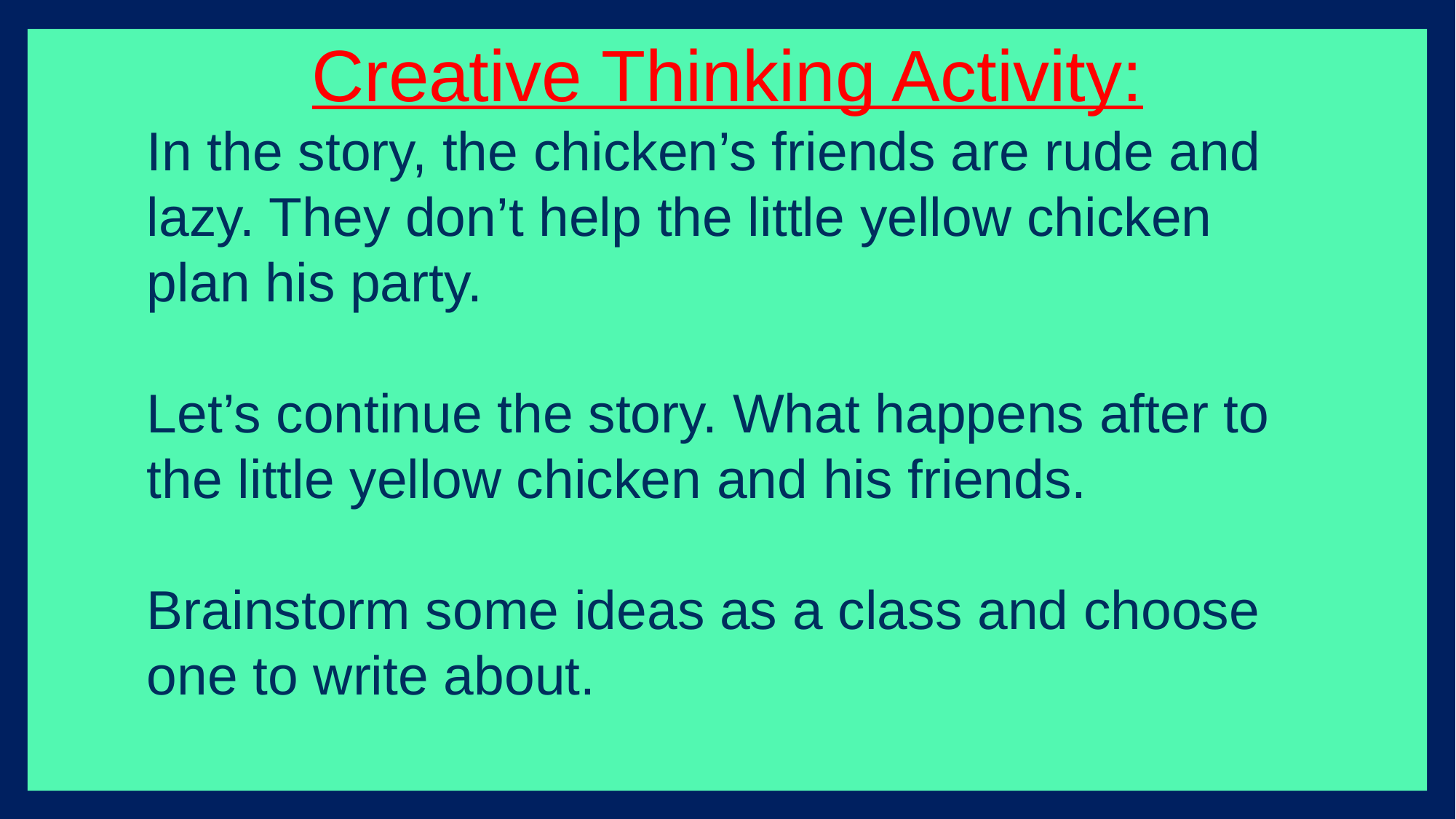

Creative Thinking Activity:
In the story, the chicken’s friends are rude and lazy. They don’t help the little yellow chicken plan his party.

Let’s continue the story. What happens after to the little yellow chicken and his friends.

Brainstorm some ideas as a class and choose one to write about.